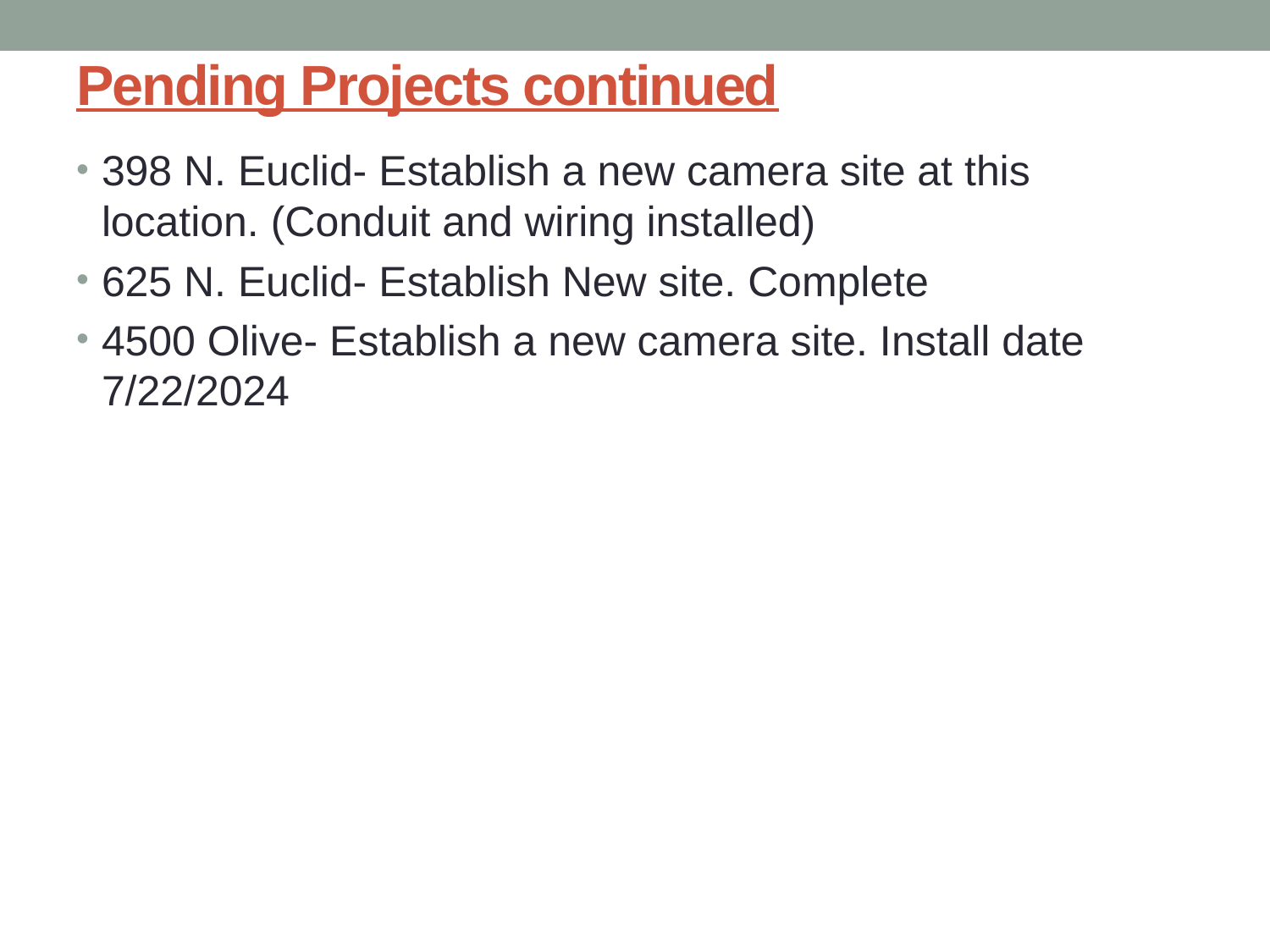

# Pending Projects continued
398 N. Euclid- Establish a new camera site at this location. (Conduit and wiring installed)
625 N. Euclid- Establish New site. Complete
4500 Olive- Establish a new camera site. Install date 7/22/2024